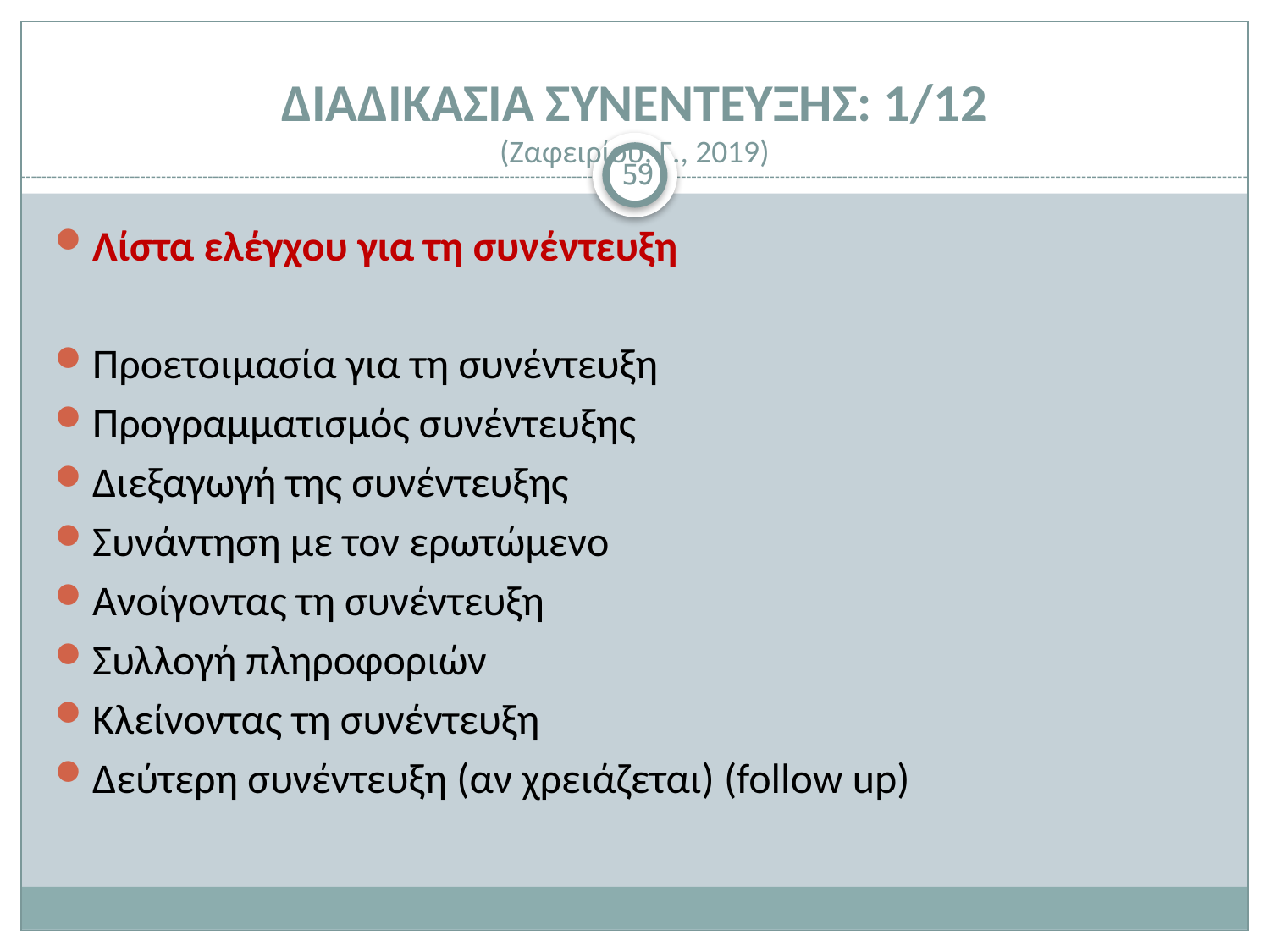

# ΔΙΑΔΙΚΑΣΙΑ ΣΥΝΕΝΤΕΥΞΗΣ: 1/12 (Ζαφειρίου, Γ., 2019)
59
Λίστα ελέγχου για τη συνέντευξη

Προετοιμασία για τη συνέντευξη
Προγραμματισμός συνέντευξης
Διεξαγωγή της συνέντευξης
Συνάντηση με τον ερωτώμενο
Ανοίγοντας τη συνέντευξη
Συλλογή πληροφοριών
Κλείνοντας τη συνέντευξη
Δεύτερη συνέντευξη (αν χρειάζεται) (follow up)